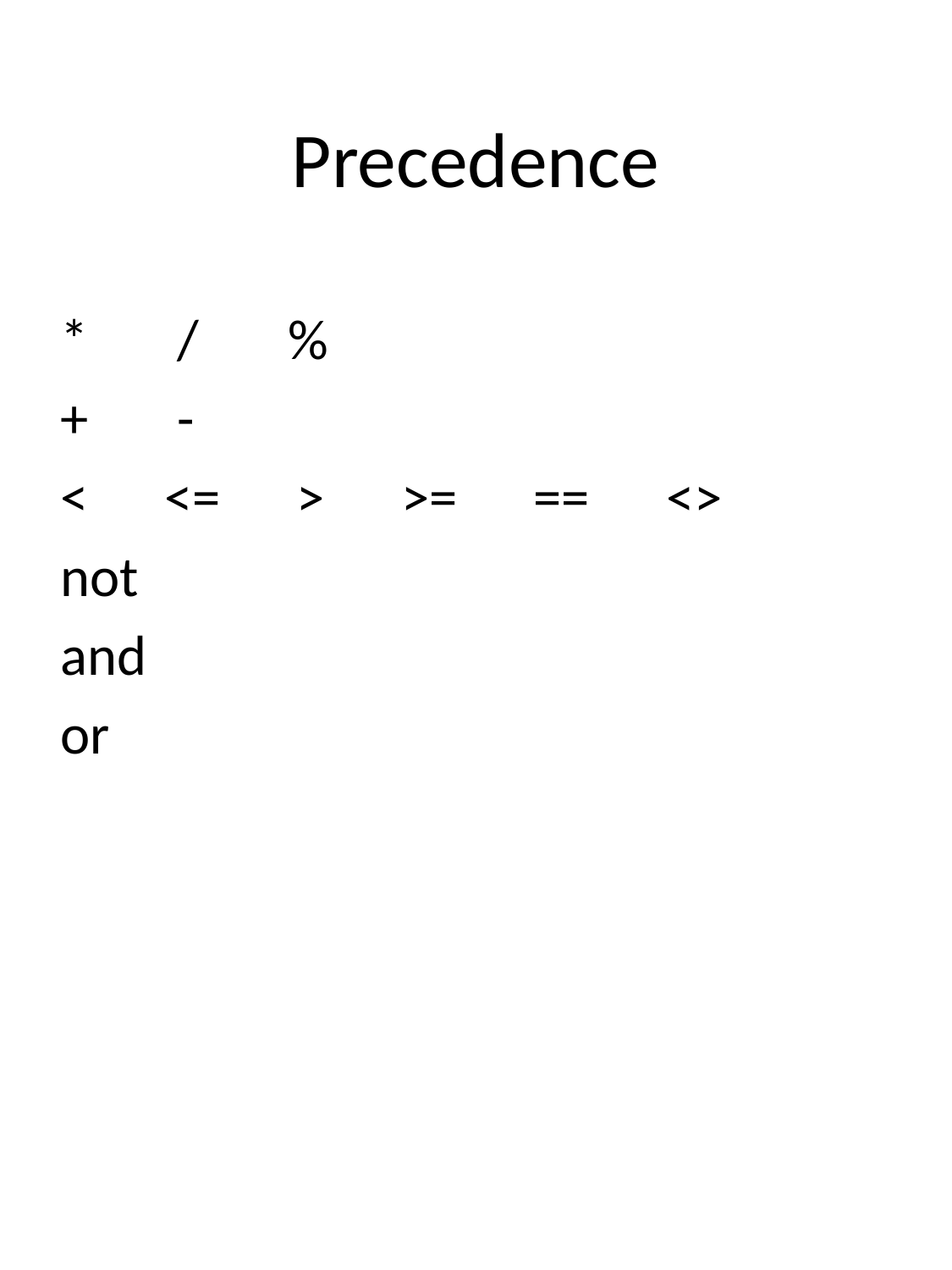

# Precedence
*       /       %
+       -
<      <=      >      >=      ==      <>
not
and
or